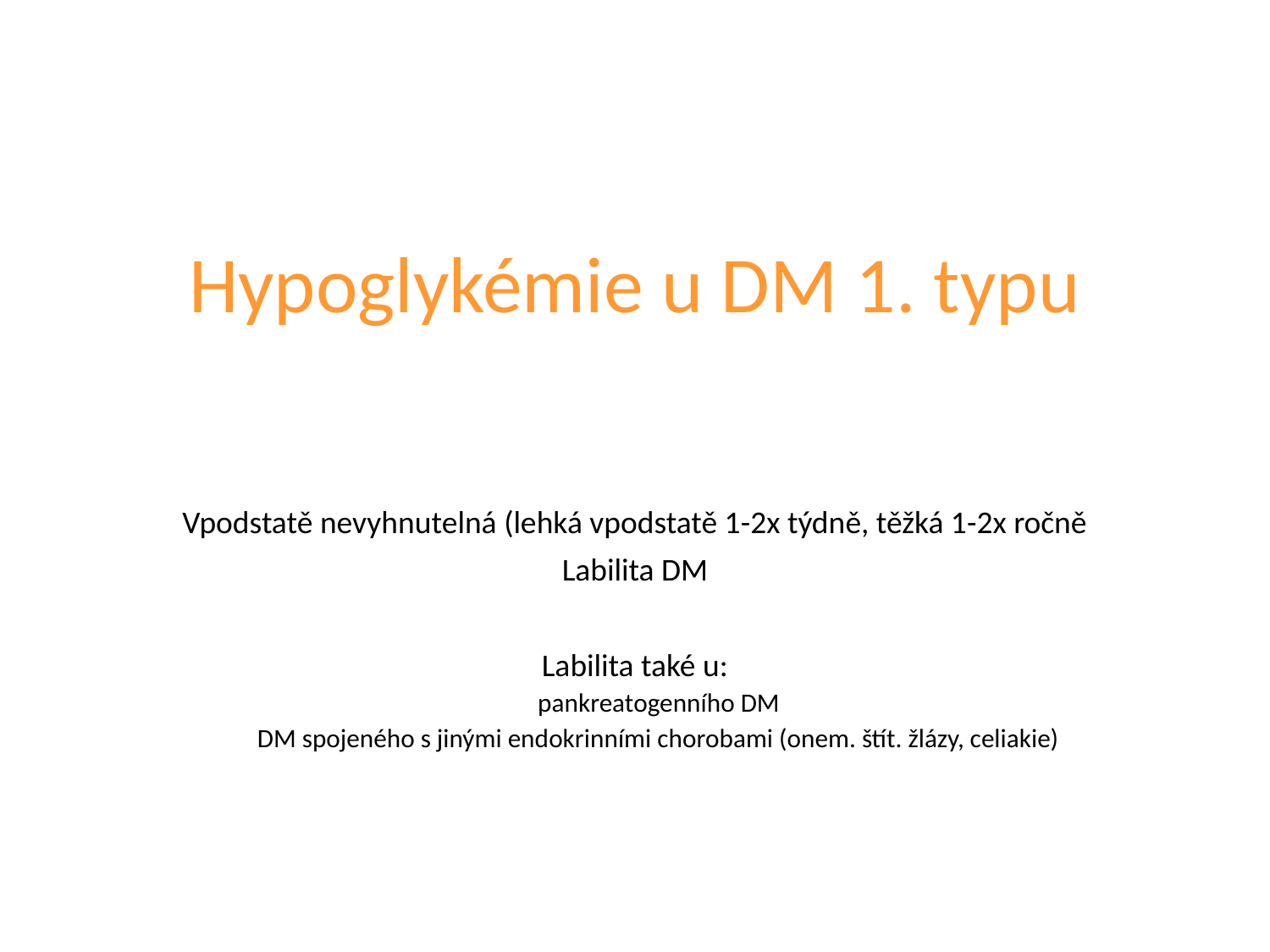

# Hypoglykémie u DM 1. typu
Vpodstatě nevyhnutelná (lehká vpodstatě 1-2x týdně, těžká 1-2x ročně
Labilita DM

Labilita také u:
pankreatogenního DM
DM spojeného s jinými endokrinními chorobami (onem. štít. žlázy, celiakie)